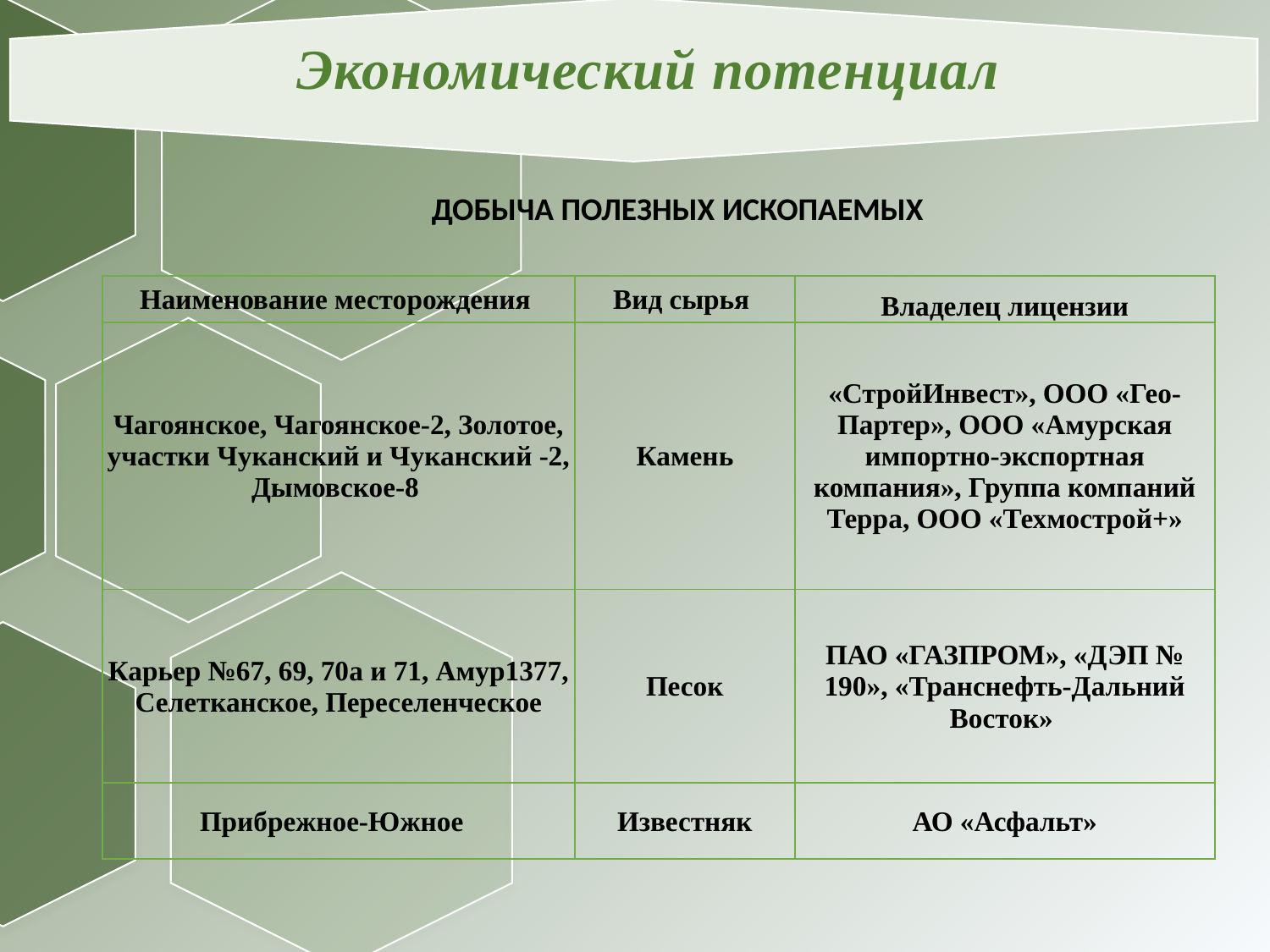

Экономический потенциал

ДОБЫЧА ПОЛЕЗНЫХ ИСКОПАЕМЫХ
| Наименование месторождения | Вид сырья | Владелец лицензии |
| --- | --- | --- |
| Чагоянское, Чагоянское-2, Золотое, участки Чуканский и Чуканский -2, Дымовское-8 | Камень | «СтройИнвест», ООО «Гео-Партер», ООО «Амурская импортно-экспортная компания», Группа компаний Терра, ООО «Техмострой+» |
| Карьер №67, 69, 70а и 71, Амур1377, Селетканское, Переселенческое | Песок | ПАО «ГАЗПРОМ», «ДЭП № 190», «Транснефть-Дальний Восток» |
| Прибрежное-Южное | Известняк | АО «Асфальт» |